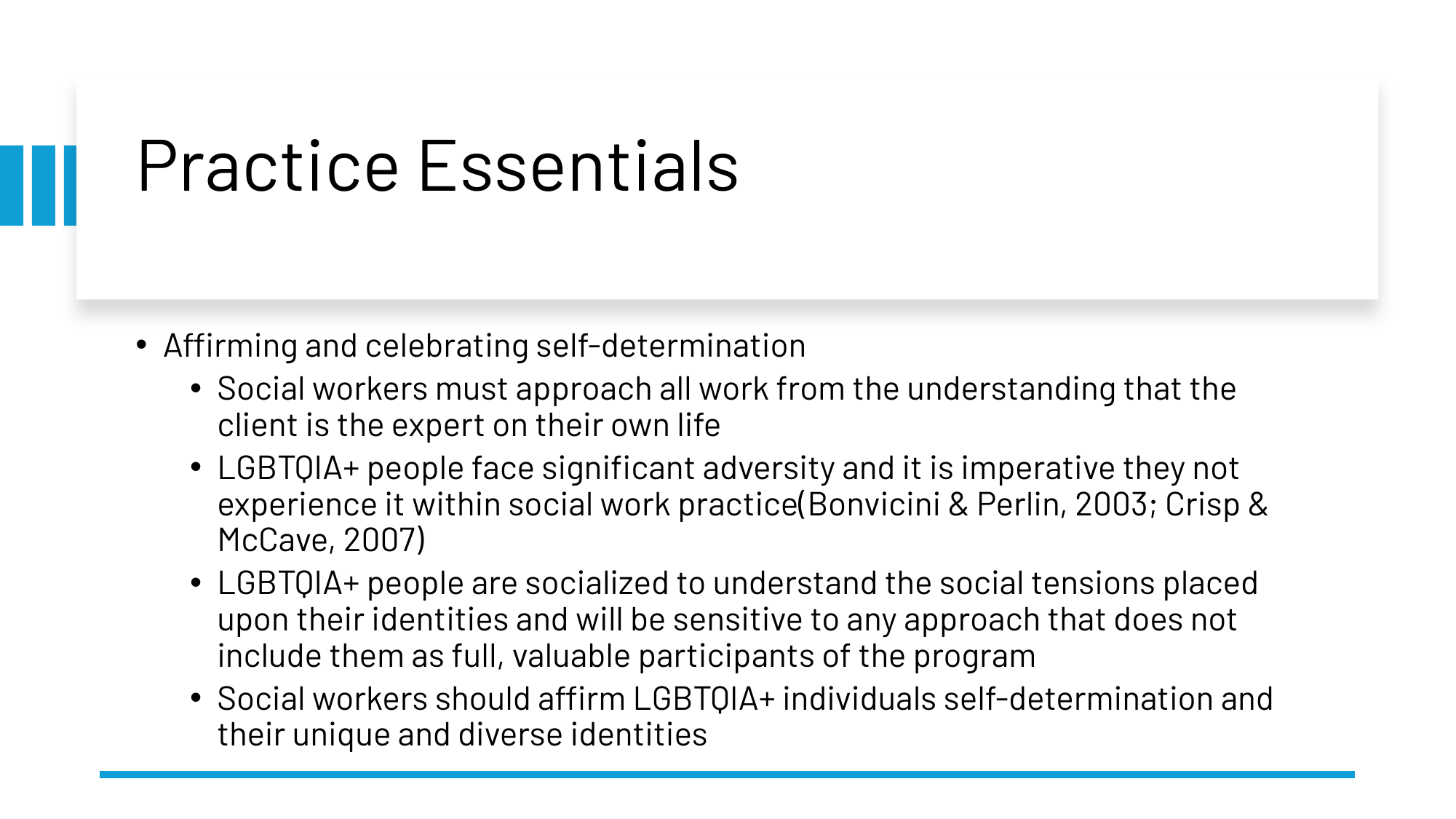

# Practice Essentials

Affirming and celebrating self-determination
Social workers must approach all work from the understanding that the client is the expert on their own life
LGBTQIA+ people face significant adversity and it is imperative they not experience it within social work practice(Bonvicini & Perlin, 2003; Crisp & McCave, 2007)
LGBTQIA+ people are socialized to understand the social tensions placed upon their identities and will be sensitive to any approach that does not include them as full, valuable participants of the program
Social workers should affirm LGBTQIA+ individuals self-determination and their unique and diverse identities